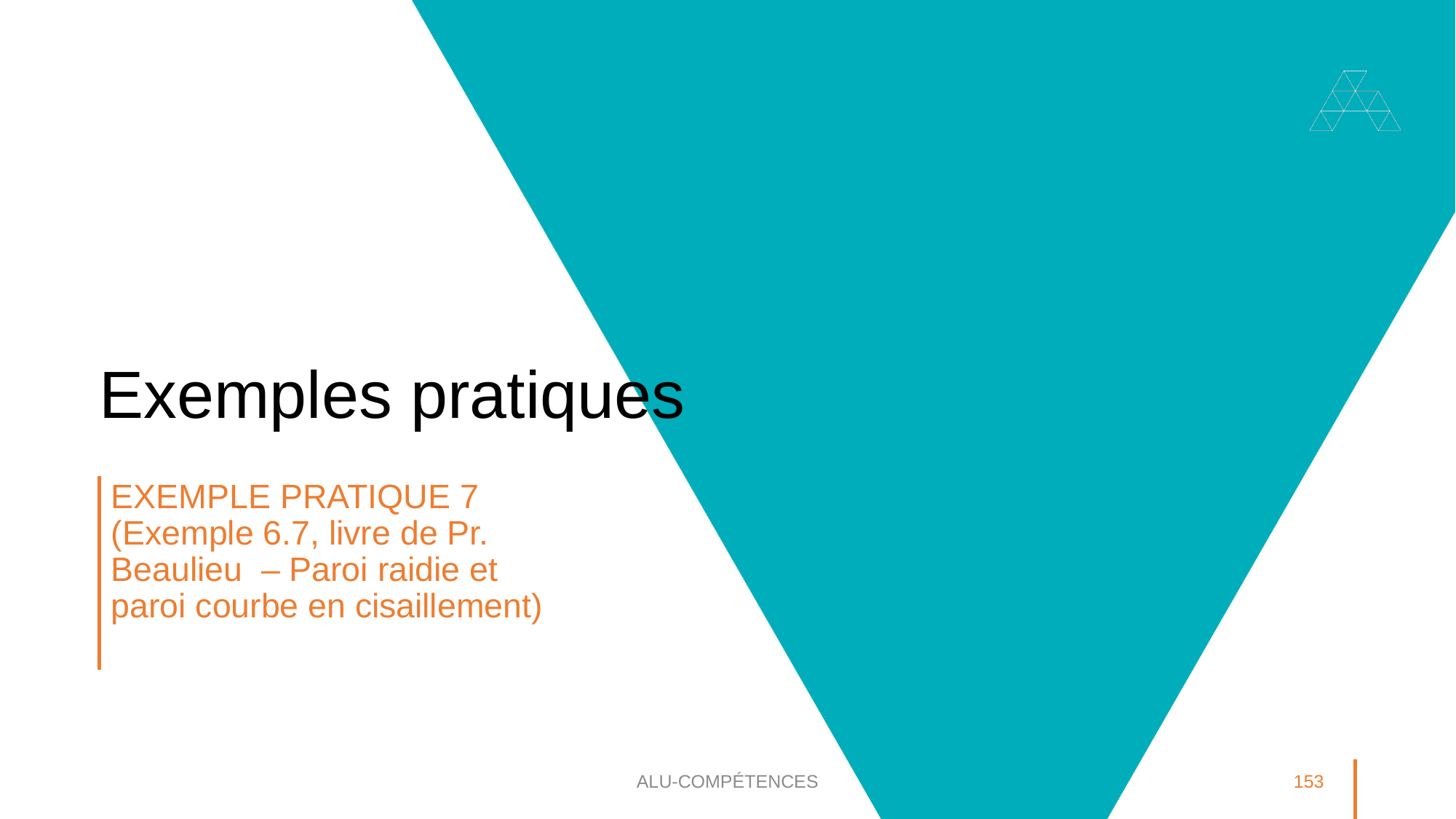

# Exemples pratiques
Exemple pratique 7 (Exemple 6.7, livre de Pr. Beaulieu  – Paroi raidie et paroi courbe en cisaillement)

ALU-COMPÉTENCES
153